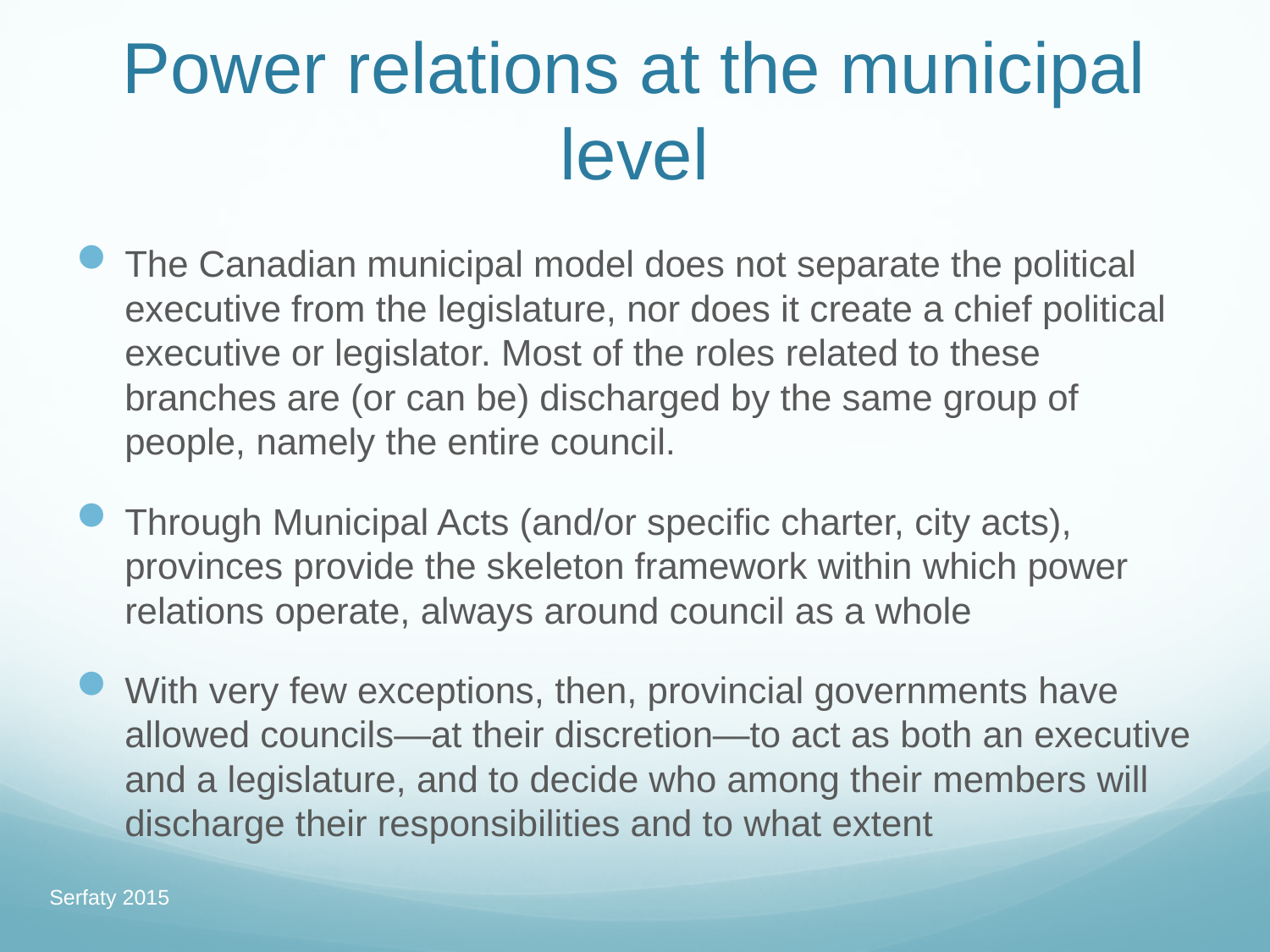

# Power relations at the municipal level

The Canadian municipal model does not separate the political executive from the legislature, nor does it create a chief political executive or legislator. Most of the roles related to these branches are (or can be) discharged by the same group of people, namely the entire council.
Through Municipal Acts (and/or specific charter, city acts), provinces provide the skeleton framework within which power relations operate, always around council as a whole
With very few exceptions, then, provincial governments have allowed councils—at their discretion—to act as both an executive and a legislature, and to decide who among their members will discharge their responsibilities and to what extent
Serfaty 2015